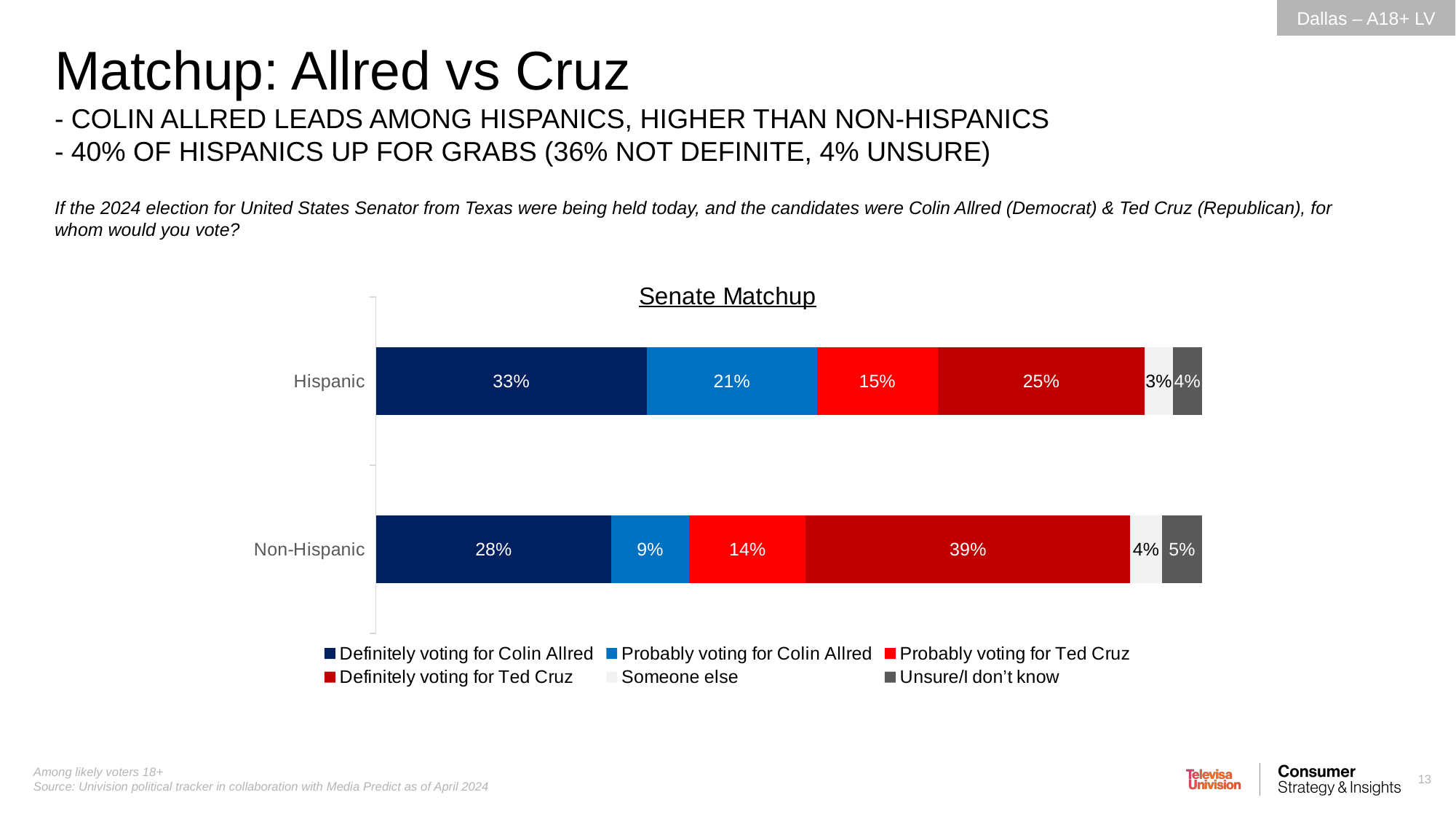

Matchup: Allred vs Cruz
- COLIN ALLRED LEADS AMONG HISPANICS, HIGHER THAN NON-HISPANICS
- 40% OF HISPANICS UP FOR GRABS (36% NOT DEFINITE, 4% UNSURE)
If the 2024 election for United States Senator from Texas were being held today, and the candidates were Colin Allred (Democrat) & Ted Cruz (Republican), for whom would you vote?

### Chart: Senate Matchup

| Category | Definitely voting for Colin Allred | Probably voting for Colin Allred | Probably voting for Ted Cruz | Definitely voting for Ted Cruz | Someone else | Unsure/I don’t know |
|---|---|---|---|---|---|---|
| Hispanic | 0.3275878278918933 | 0.2062606225116141 | 0.1461785998003311 | 0.2506560208456975 | 0.0337592151188929 | 0.03555771383157134 |
| Non-Hispanic | 0.2849757688332565 | 0.09372192083155337 | 0.1417659062989238 | 0.39217321555623 | 0.03896394017282812 | 0.04839924830720807 |